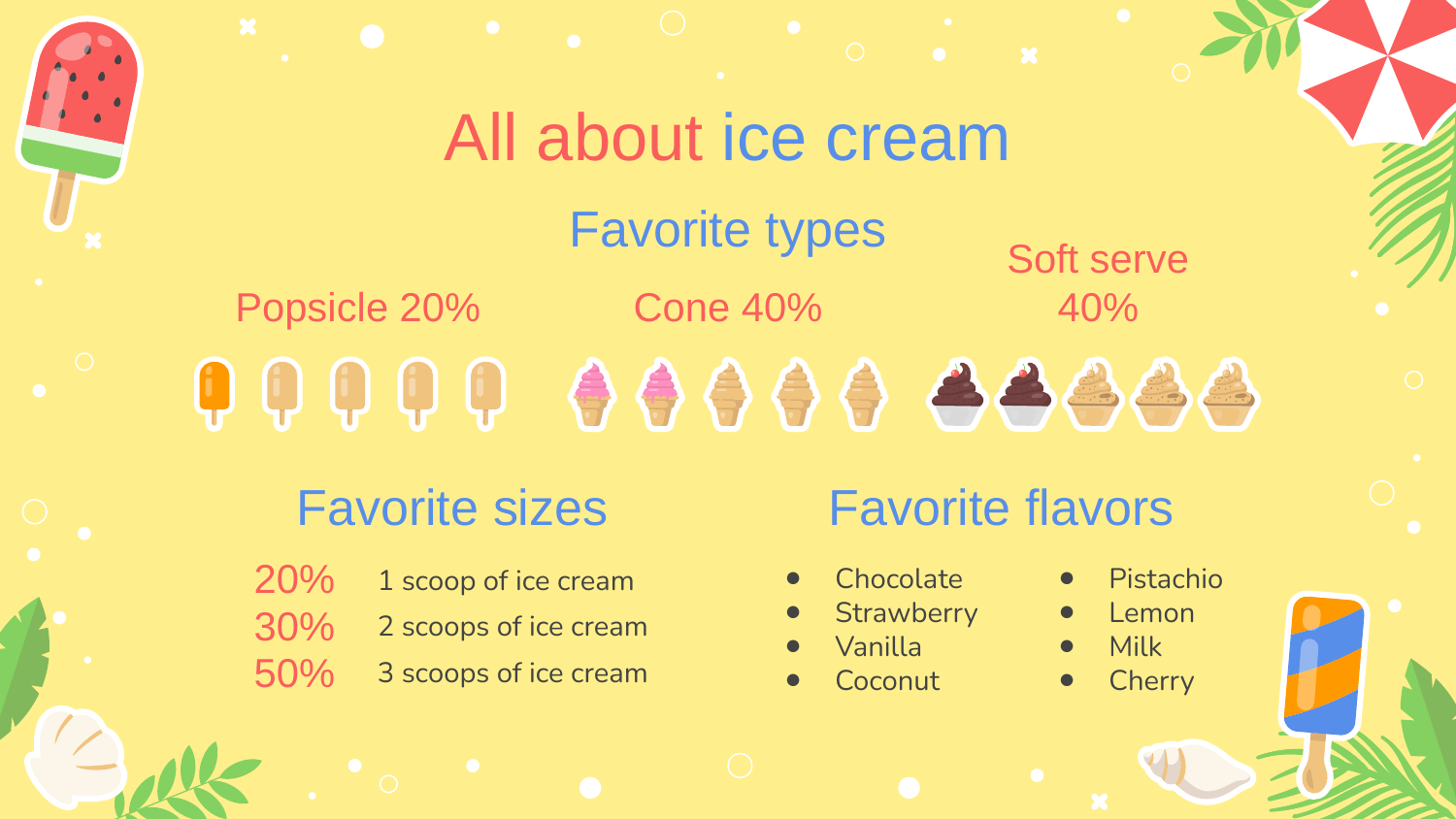

# All about ice cream
Favorite types
Popsicle 20%
Soft serve 40%
Cone 40%

Favorite sizes
Favorite flavors
20%
Chocolate
Strawberry
Vanilla
Coconut
Pistachio
Lemon
Milk
Cherry
1 scoop of ice cream
30%
2 scoops of ice cream

50%
3 scoops of ice cream